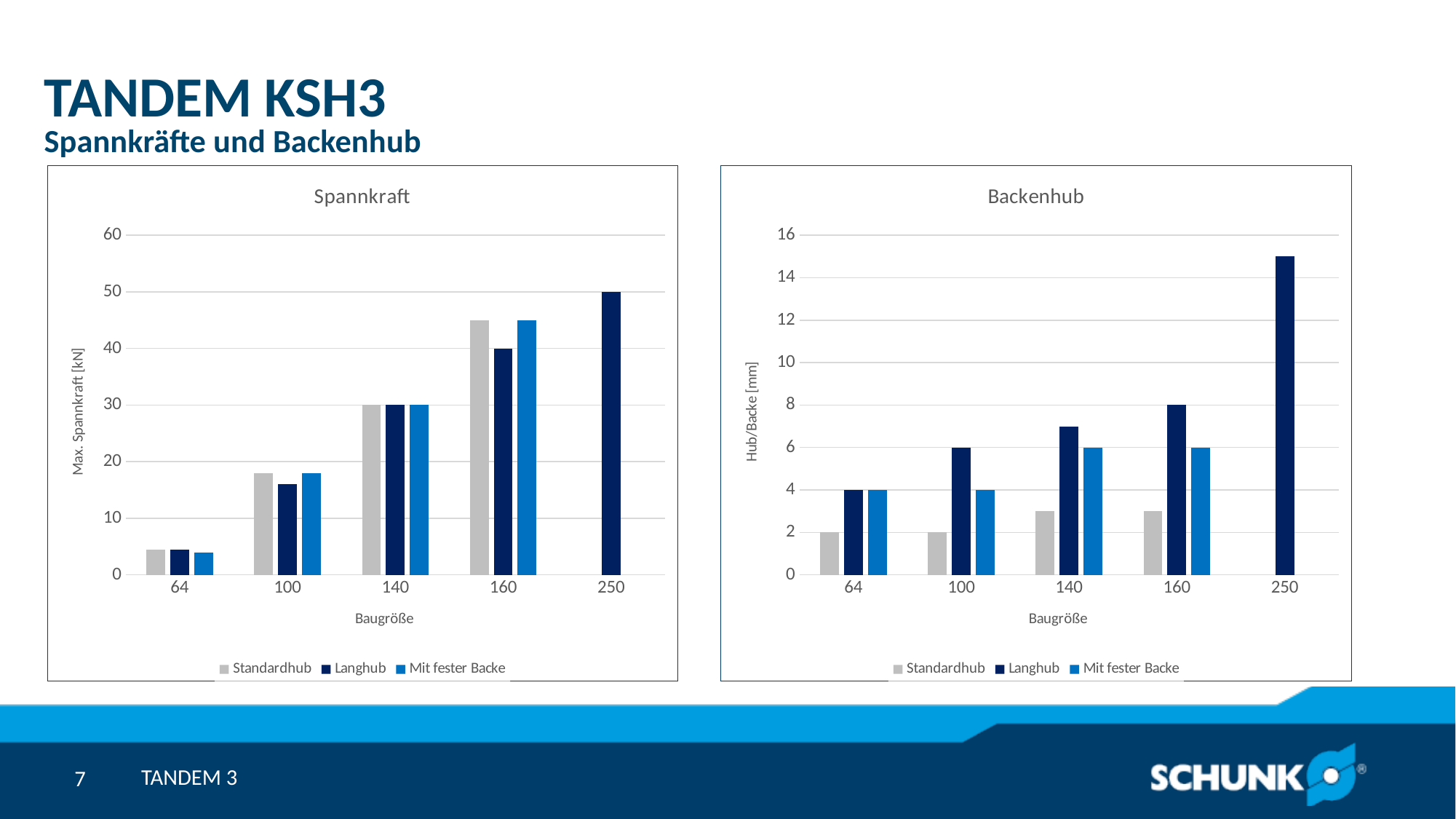

# TANDEM KSH3
Spannkräfte und Backenhub

### Chart: Spannkraft

| Category | Standardhub | Langhub | Mit fester Backe |
|---|---|---|---|
| 64 | 4.5 | 4.5 | 4.0 |
| 100 | 18.0 | 16.0 | 18.0 |
| 140 | 30.0 | 30.0 | 30.0 |
| 160 | 45.0 | 40.0 | 45.0 |
| 250 | None | 50.0 | None |

### Chart: Backenhub

| Category | Standardhub | Langhub | Mit fester Backe |
|---|---|---|---|
| 64 | 2.0 | 4.0 | 4.0 |
| 100 | 2.0 | 6.0 | 4.0 |
| 140 | 3.0 | 7.0 | 6.0 |
| 160 | 3.0 | 8.0 | 6.0 |
| 250 | None | 15.0 | None |
TANDEM 3